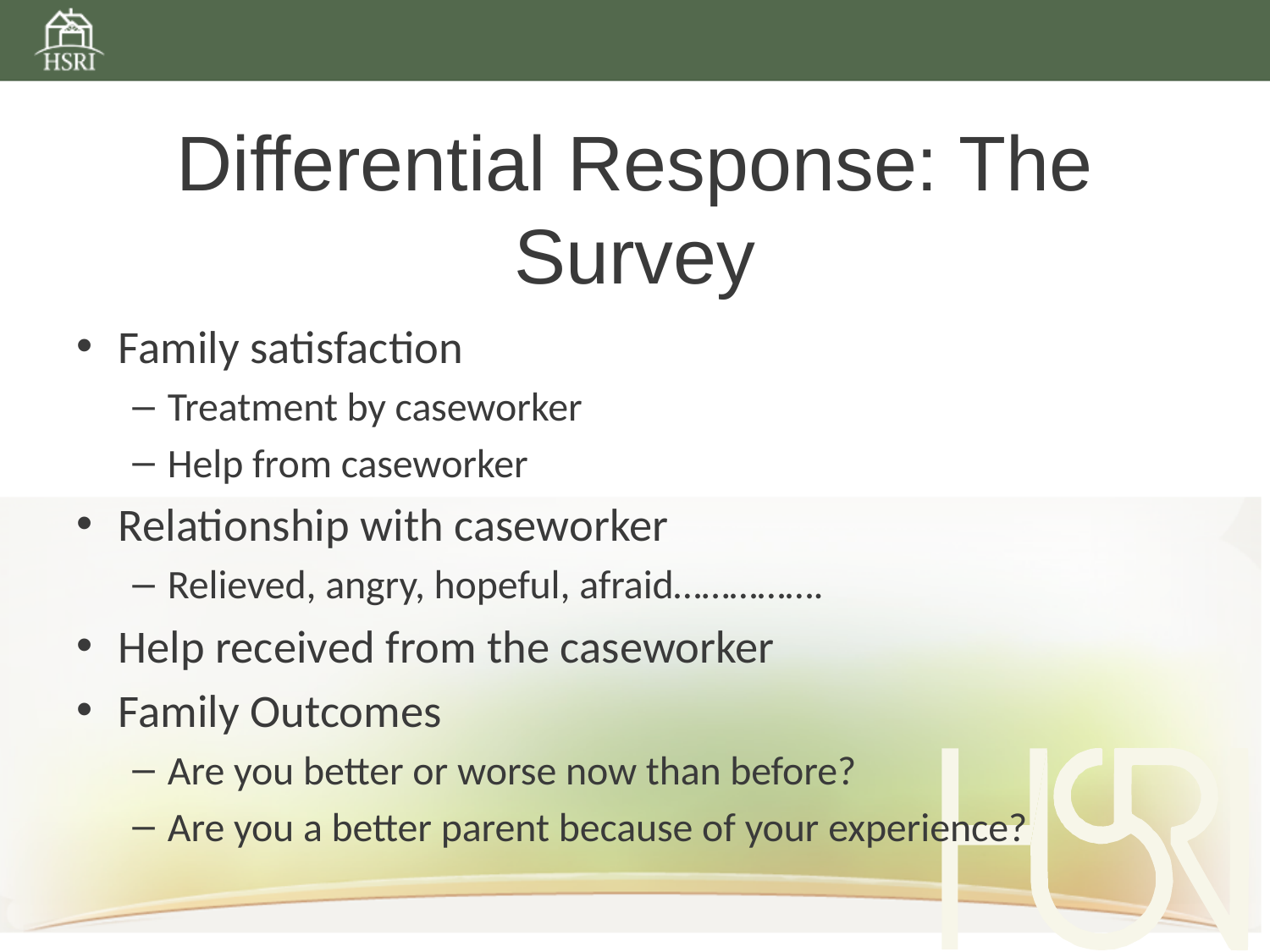

# Differential Response: The Survey
Family satisfaction
Treatment by caseworker
Help from caseworker
Relationship with caseworker
Relieved, angry, hopeful, afraid…………….
Help received from the caseworker
Family Outcomes
Are you better or worse now than before?
Are you a better parent because of your experience?